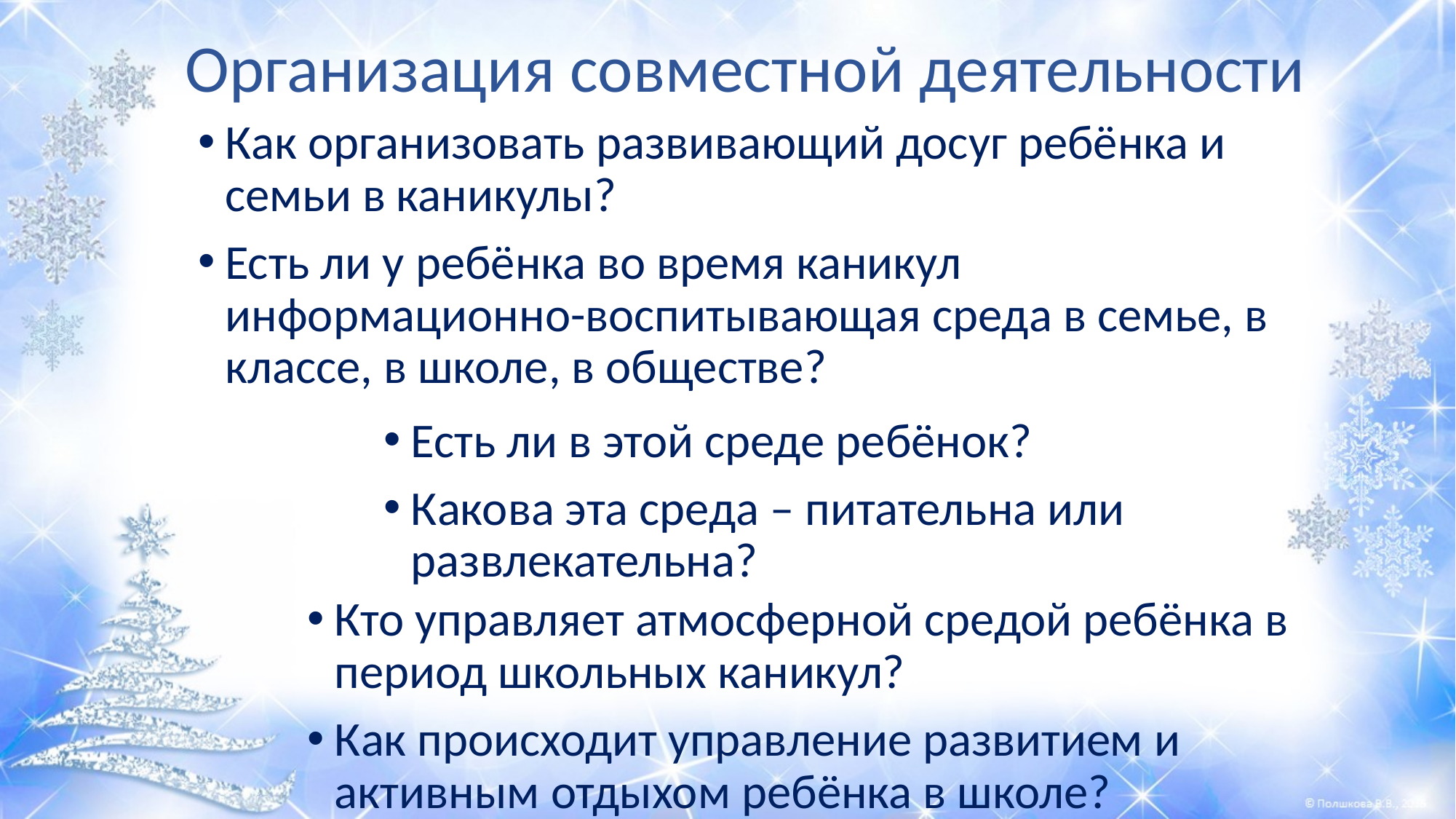

# Организация совместной деятельности
Как организовать развивающий досуг ребёнка и семьи в каникулы?
Есть ли у ребёнка во время каникул информационно-воспитывающая среда в семье, в классе, в школе, в обществе?

Есть ли в этой среде ребёнок?
Какова эта среда – питательна или развлекательна?

Кто управляет атмосферной средой ребёнка в период школьных каникул?
Как происходит управление развитием и активным отдыхом ребёнка в школе?